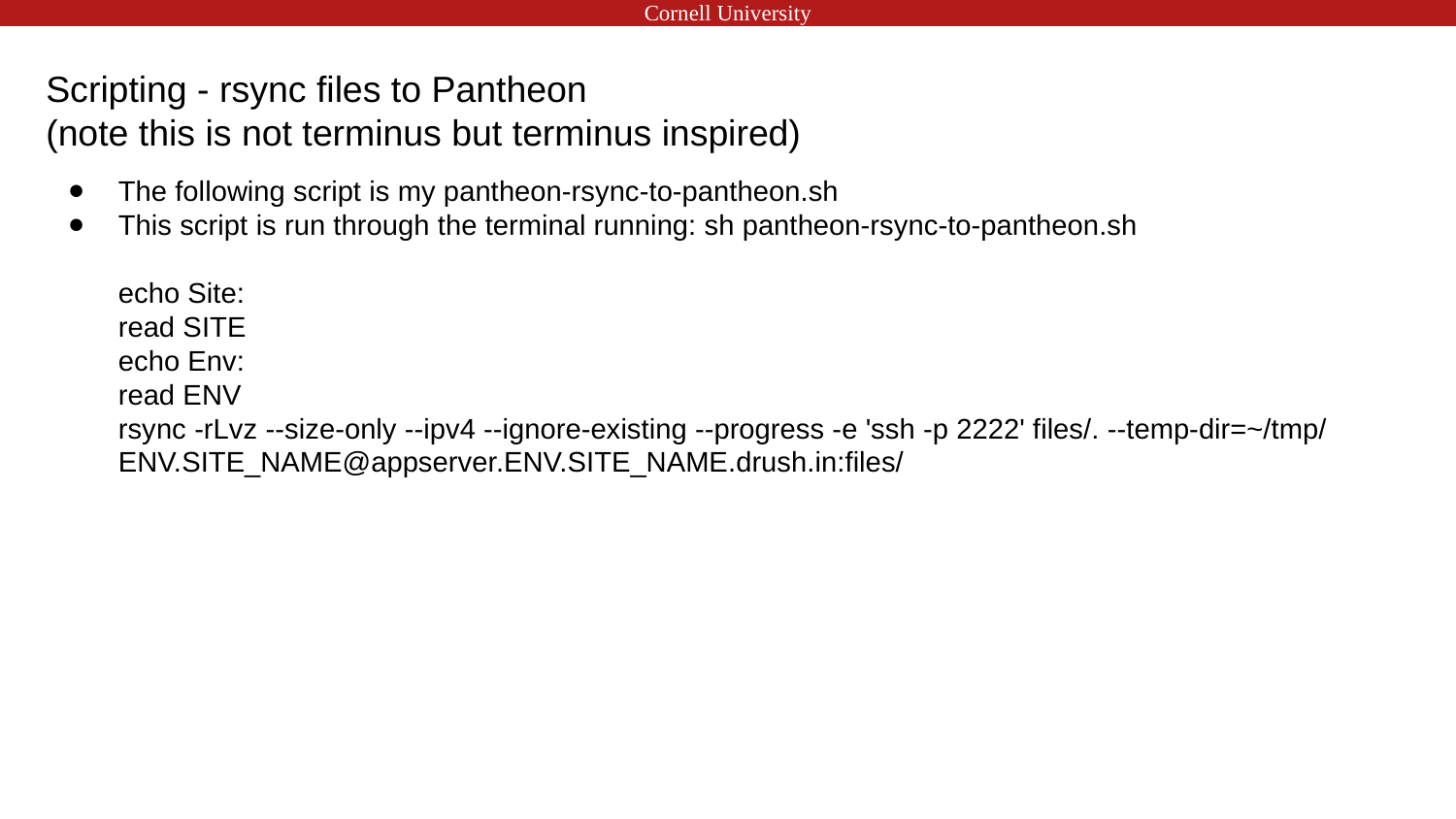

# Scripting - rsync files to Pantheon
(note this is not terminus but terminus inspired)
The following script is my pantheon-rsync-to-pantheon.sh
This script is run through the terminal running: sh pantheon-rsync-to-pantheon.sh

echo Site:
read SITE
echo Env:
read ENV
rsync -rLvz --size-only --ipv4 --ignore-existing --progress -e 'ssh -p 2222' files/. --temp-dir=~/tmp/ ENV.SITE_NAME@appserver.ENV.SITE_NAME.drush.in:files/